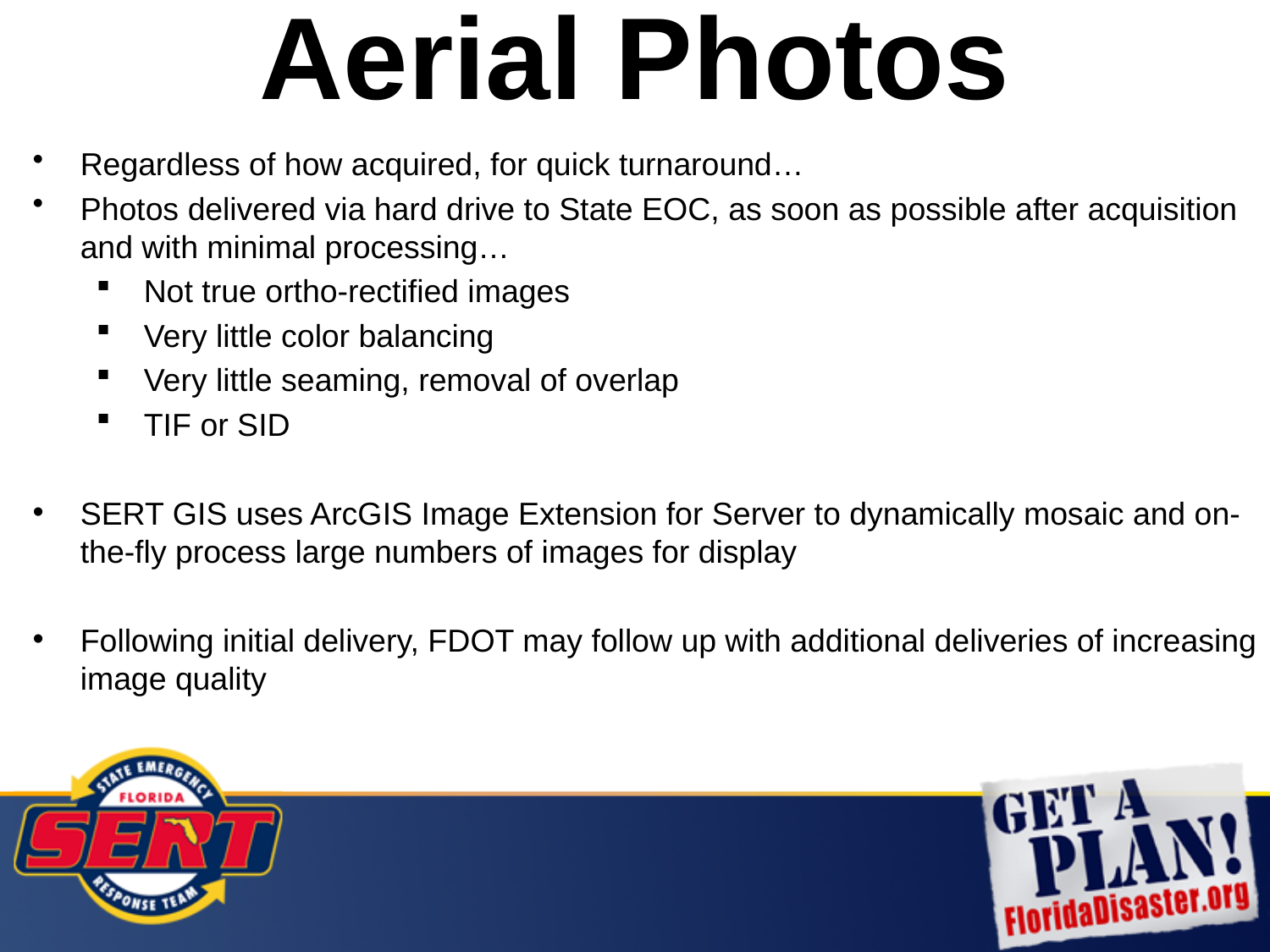

Aerial Photos
Regardless of how acquired, for quick turnaround…
Photos delivered via hard drive to State EOC, as soon as possible after acquisition and with minimal processing…
Not true ortho-rectified images
Very little color balancing
Very little seaming, removal of overlap
TIF or SID

SERT GIS uses ArcGIS Image Extension for Server to dynamically mosaic and on-the-fly process large numbers of images for display

Following initial delivery, FDOT may follow up with additional deliveries of increasing image quality